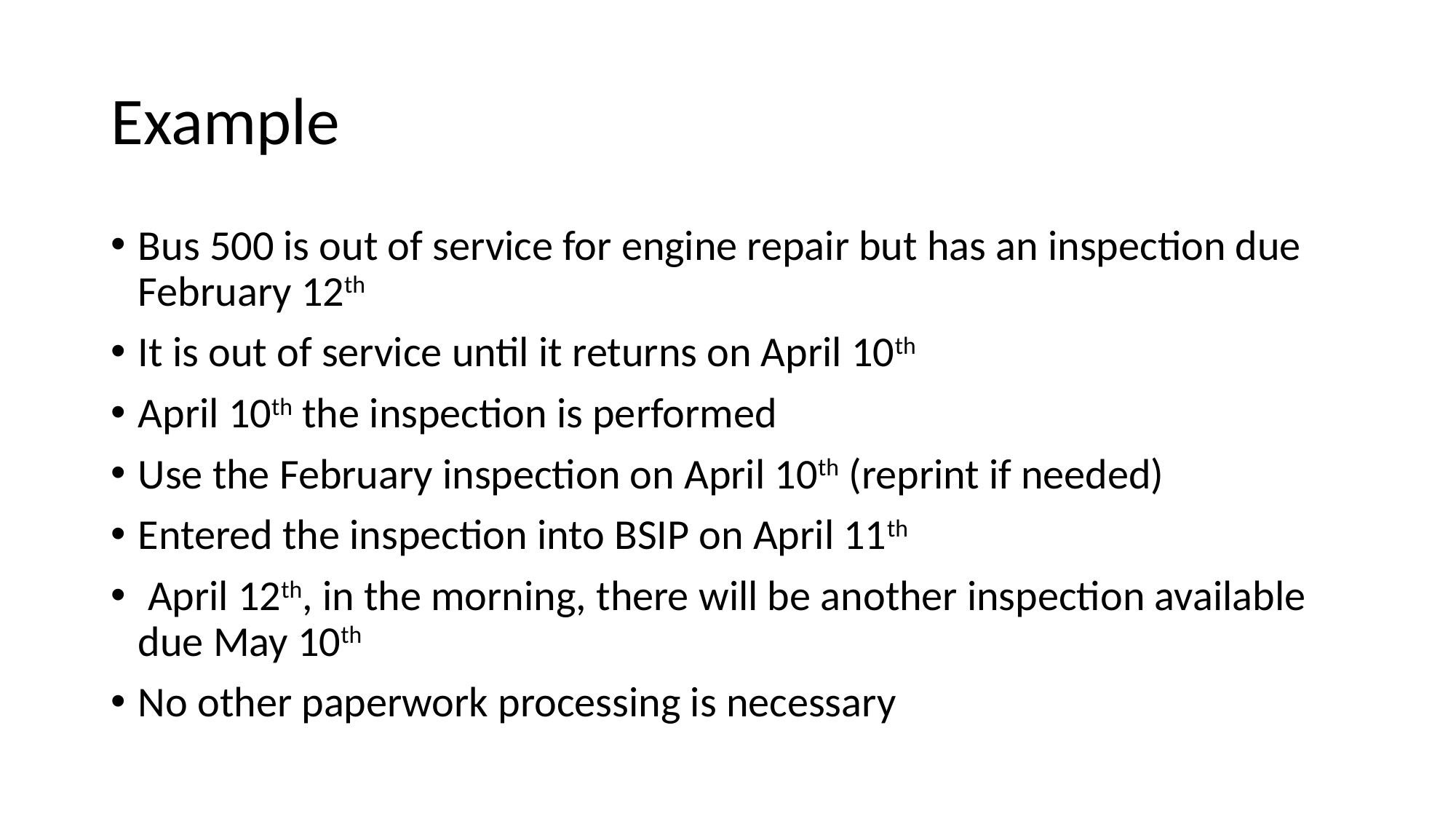

# Example
Bus 500 is out of service for engine repair but has an inspection due February 12th
It is out of service until it returns on April 10th
April 10th the inspection is performed
Use the February inspection on April 10th (reprint if needed)
Entered the inspection into BSIP on April 11th
 April 12th, in the morning, there will be another inspection available due May 10th
No other paperwork processing is necessary